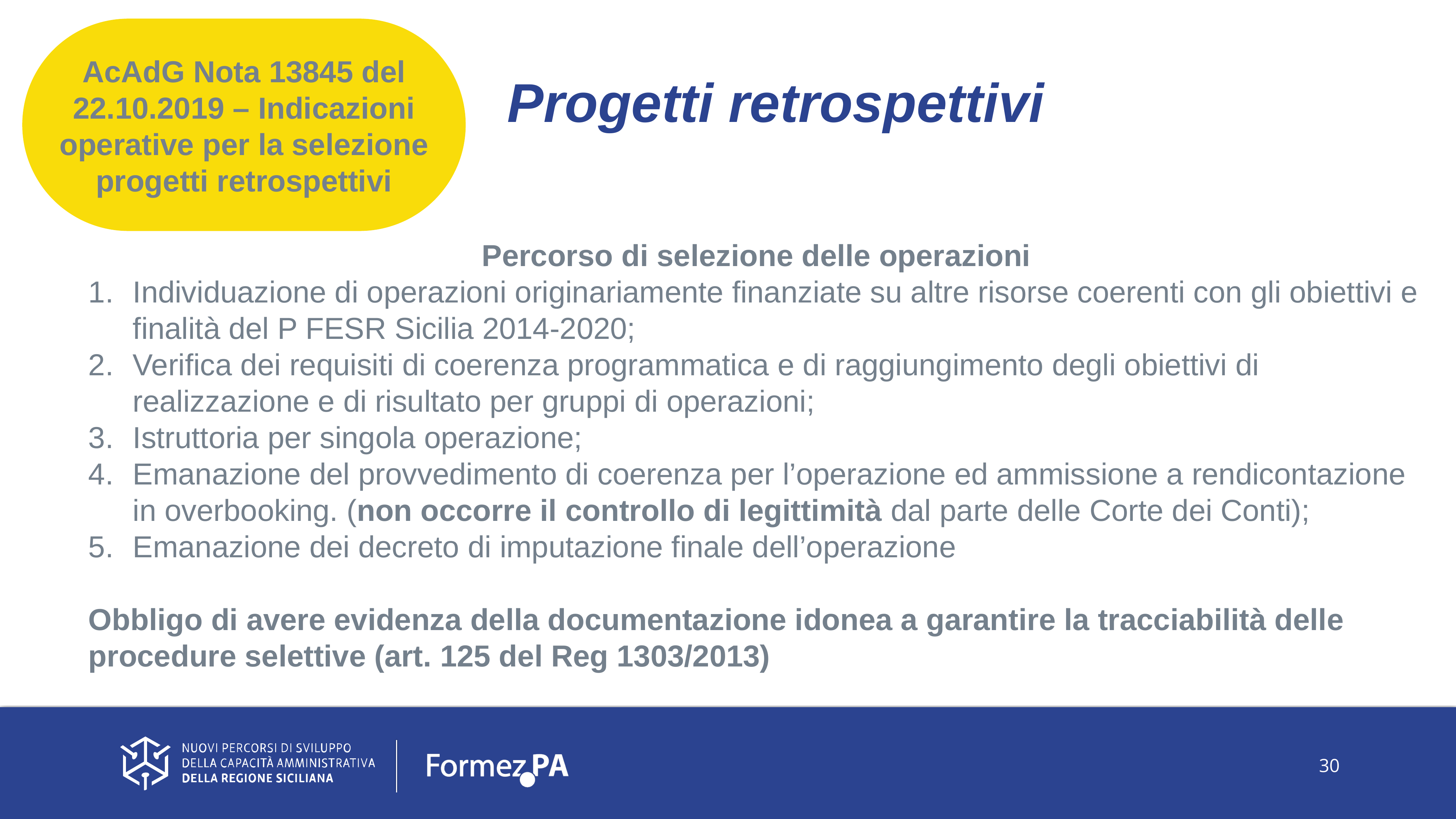

AcAdG Nota 13845 del 22.10.2019 – Indicazioni operative per la selezione progetti retrospettivi
Progetti retrospettivi
Percorso di selezione delle operazioni
Individuazione di operazioni originariamente finanziate su altre risorse coerenti con gli obiettivi e finalità del P FESR Sicilia 2014-2020;
Verifica dei requisiti di coerenza programmatica e di raggiungimento degli obiettivi di realizzazione e di risultato per gruppi di operazioni;
Istruttoria per singola operazione;
Emanazione del provvedimento di coerenza per l’operazione ed ammissione a rendicontazione in overbooking. (non occorre il controllo di legittimità dal parte delle Corte dei Conti);
Emanazione dei decreto di imputazione finale dell’operazione

Obbligo di avere evidenza della documentazione idonea a garantire la tracciabilità delle procedure selettive (art. 125 del Reg 1303/2013)